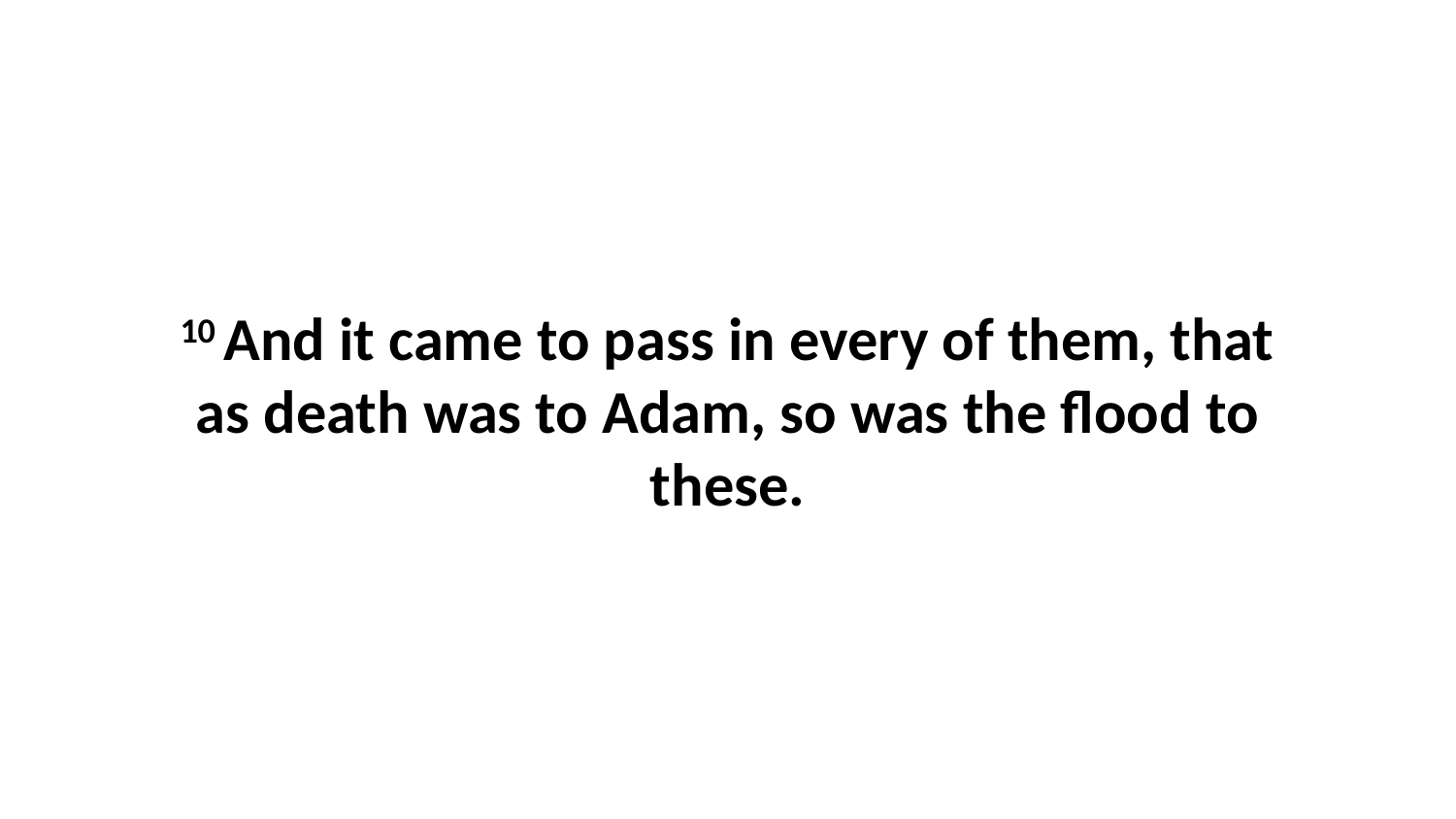

10 And it came to pass in every of them, that as death was to Adam, so was the flood to these.